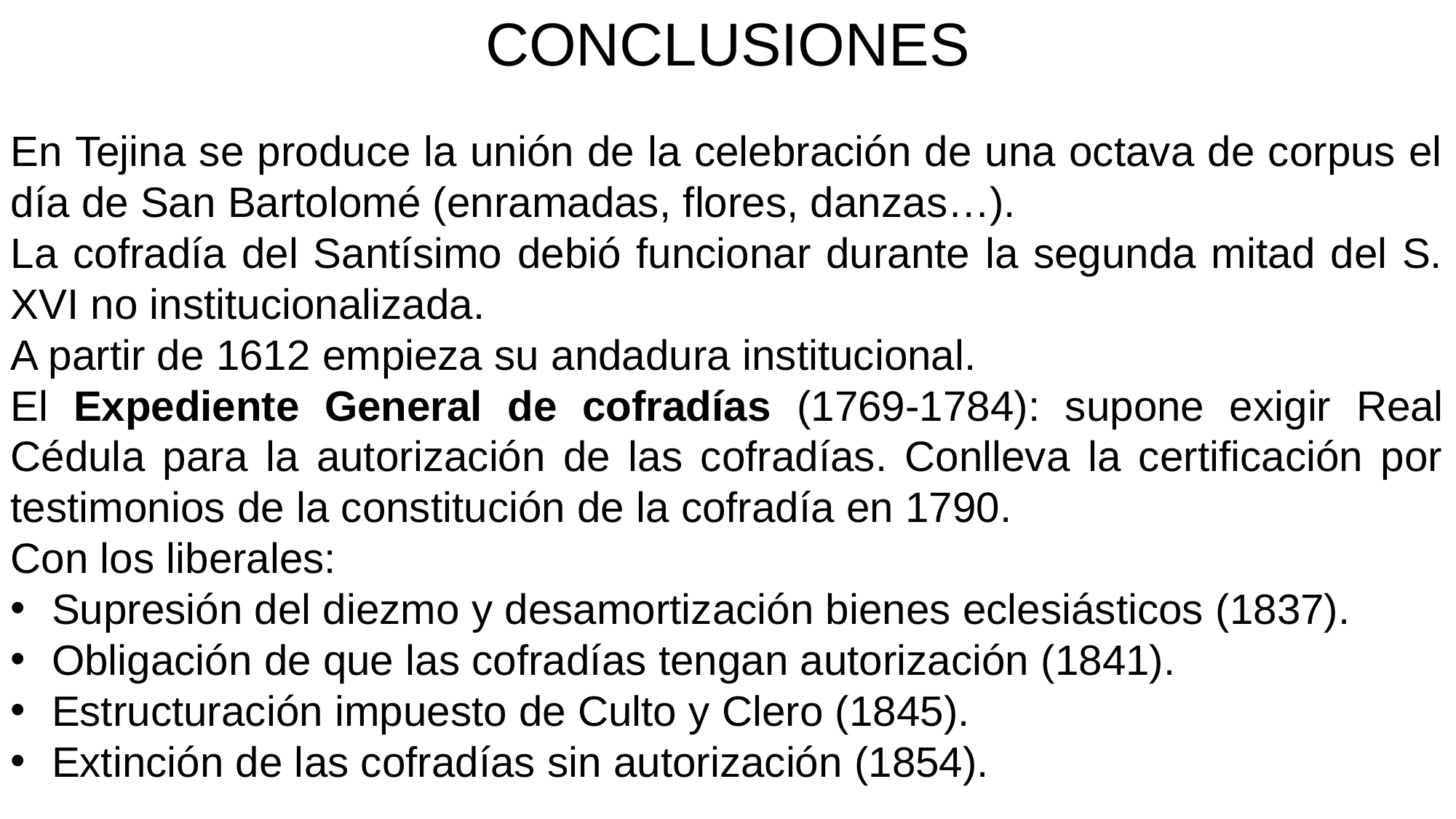

CONCLUSIONES

En Tejina se produce la unión de la celebración de una octava de corpus el día de San Bartolomé (enramadas, flores, danzas…).
La cofradía del Santísimo debió funcionar durante la segunda mitad del S. XVI no institucionalizada.
A partir de 1612 empieza su andadura institucional.
El Expediente General de cofradías (1769-1784): supone exigir Real Cédula para la autorización de las cofradías. Conlleva la certificación por testimonios de la constitución de la cofradía en 1790.
Con los liberales:
Supresión del diezmo y desamortización bienes eclesiásticos (1837).
Obligación de que las cofradías tengan autorización (1841).
Estructuración impuesto de Culto y Clero (1845).
Extinción de las cofradías sin autorización (1854).